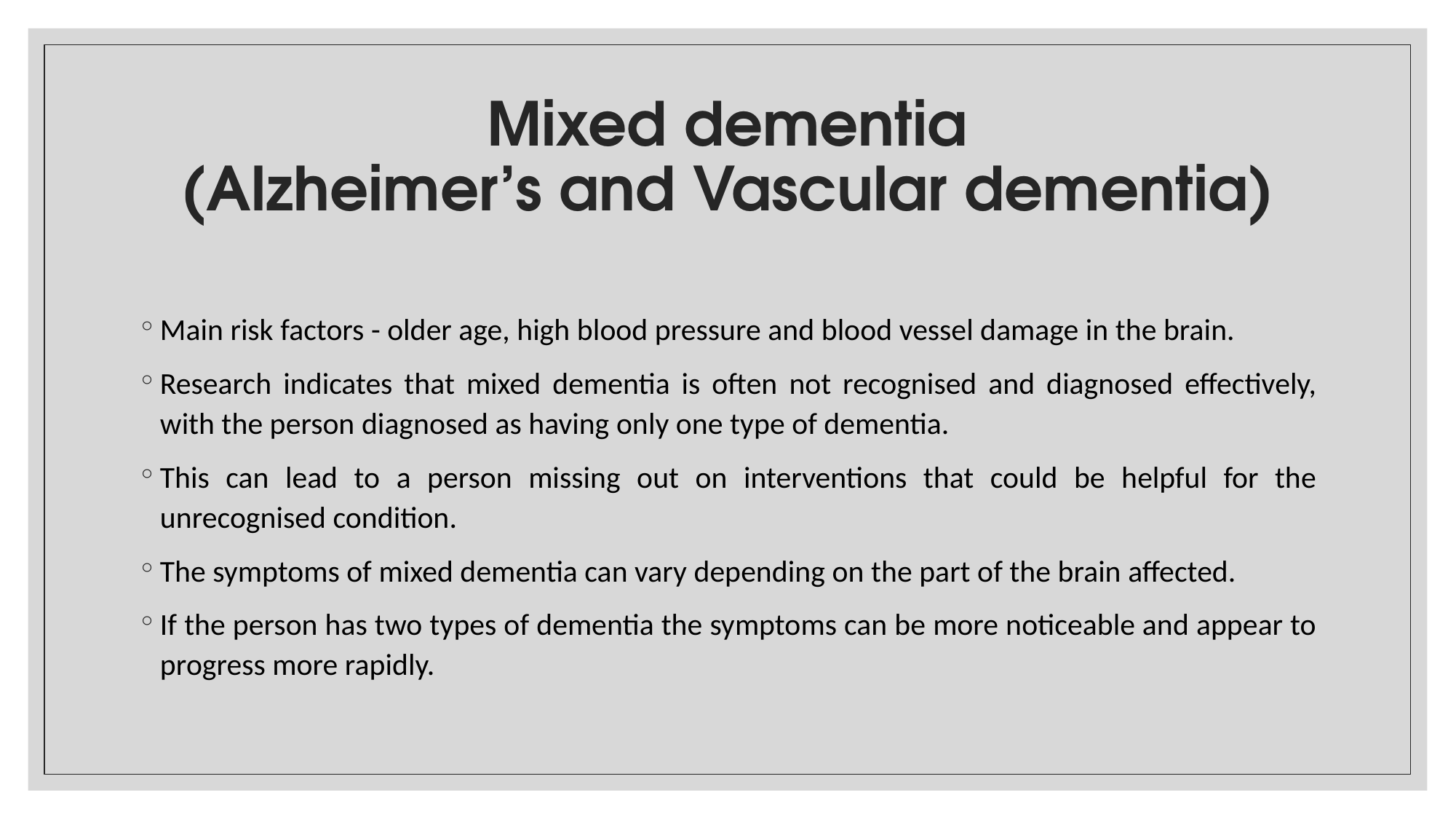

# Mixed dementia (Alzheimer’s and Vascular dementia)

Main risk factors - older age, high blood pressure and blood vessel damage in the brain.
Research indicates that mixed dementia is often not recognised and diagnosed effectively, with the person diagnosed as having only one type of dementia.
This can lead to a person missing out on interventions that could be helpful for the unrecognised condition.
The symptoms of mixed dementia can vary depending on the part of the brain affected.
If the person has two types of dementia the symptoms can be more noticeable and appear to progress more rapidly.